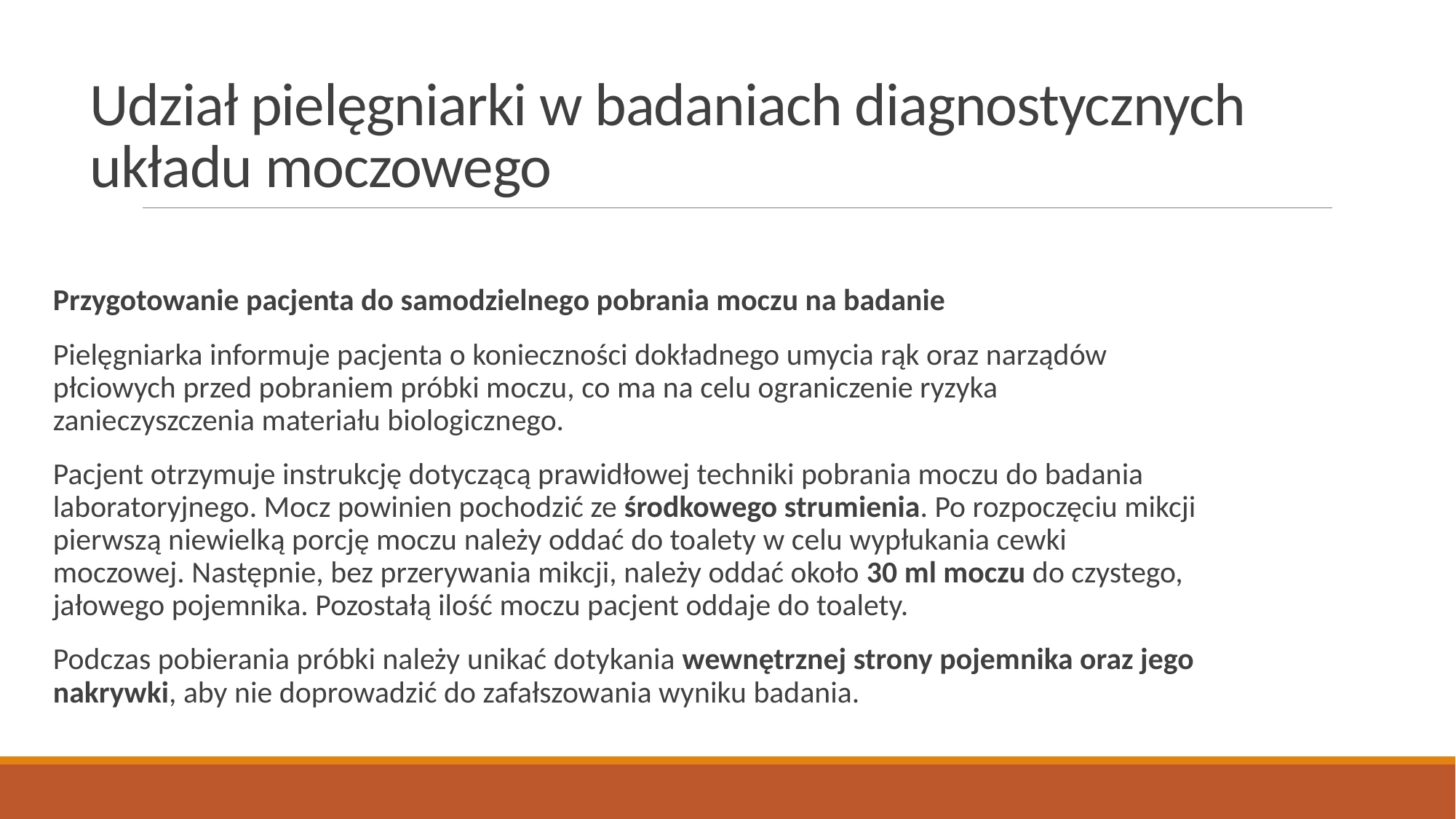

# Udział pielęgniarki w badaniach diagnostycznych układu moczowego

Przygotowanie pacjenta do samodzielnego pobrania moczu na badanie
Pielęgniarka informuje pacjenta o konieczności dokładnego umycia rąk oraz narządów płciowych przed pobraniem próbki moczu, co ma na celu ograniczenie ryzyka zanieczyszczenia materiału biologicznego.
Pacjent otrzymuje instrukcję dotyczącą prawidłowej techniki pobrania moczu do badania laboratoryjnego. Mocz powinien pochodzić ze środkowego strumienia. Po rozpoczęciu mikcji pierwszą niewielką porcję moczu należy oddać do toalety w celu wypłukania cewki moczowej. Następnie, bez przerywania mikcji, należy oddać około 30 ml moczu do czystego, jałowego pojemnika. Pozostałą ilość moczu pacjent oddaje do toalety.
Podczas pobierania próbki należy unikać dotykania wewnętrznej strony pojemnika oraz jego nakrywki, aby nie doprowadzić do zafałszowania wyniku badania.